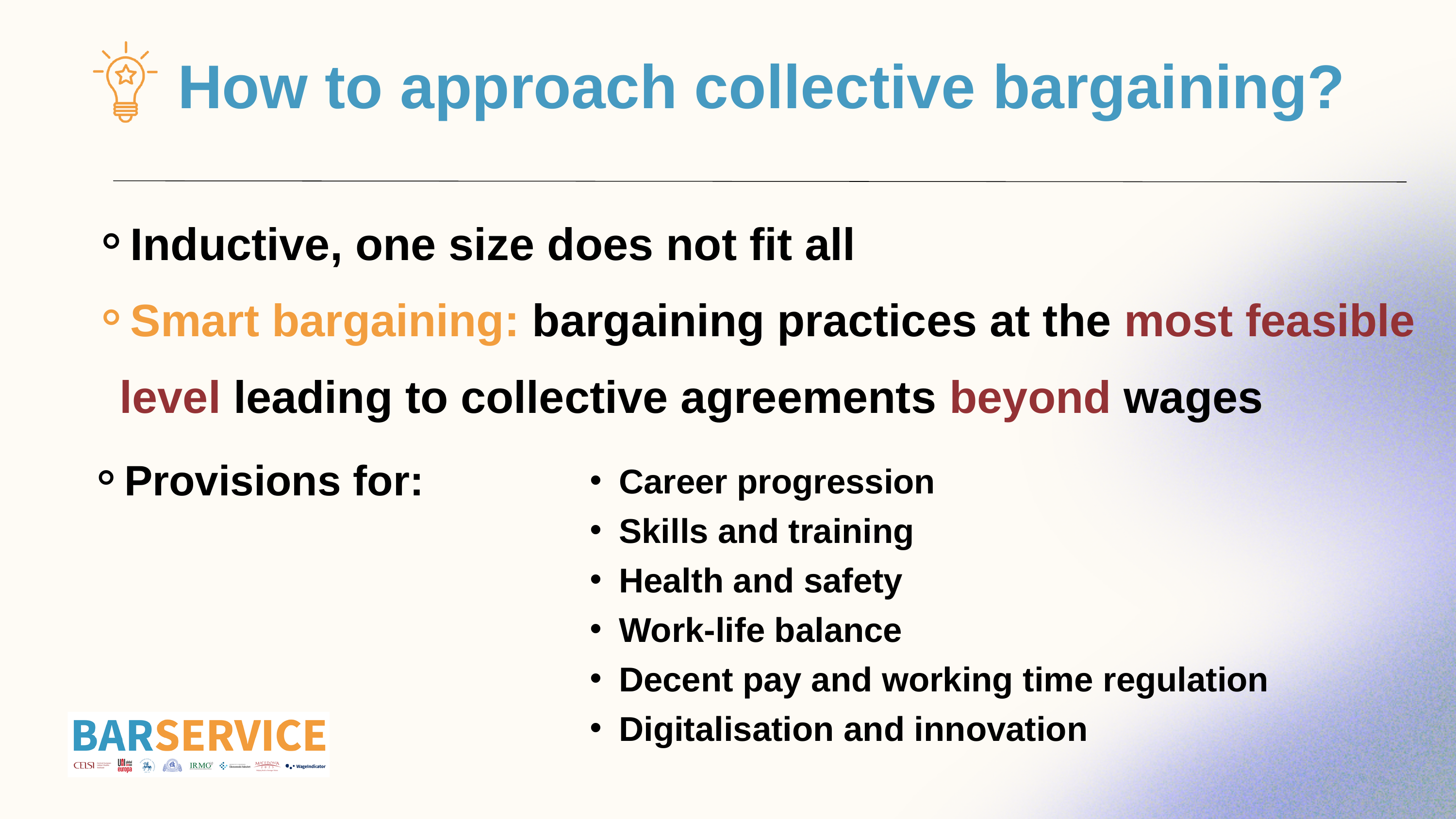

How to approach collective bargaining?

Inductive, one size does not fit all
Smart bargaining: bargaining practices at the most feasible level leading to collective agreements beyond wages

Provisions for:
Career progression
Skills and training
Health and safety
Work-life balance
Decent pay and working time regulation
Digitalisation and innovation